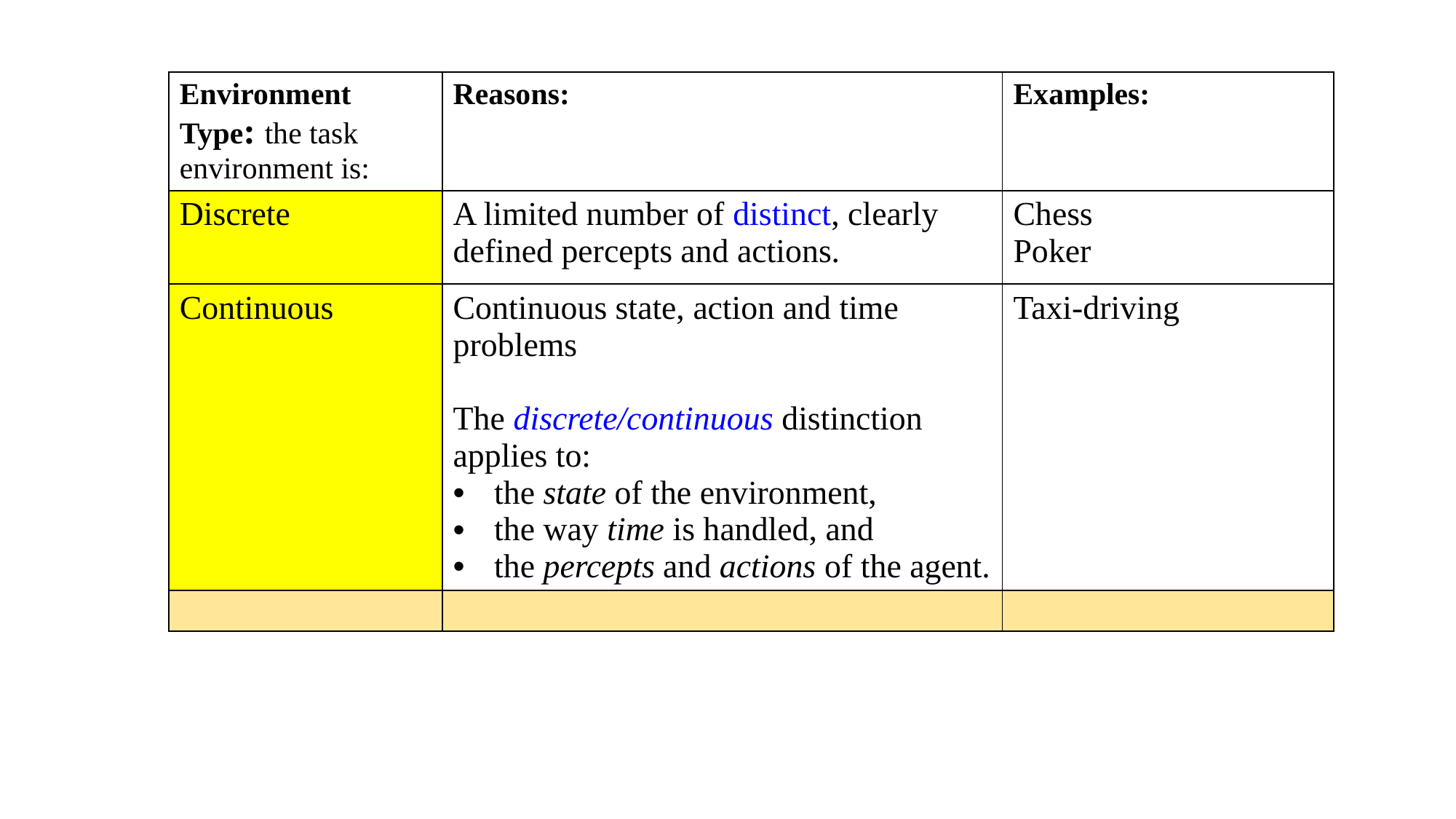

| Environment Type: the task environment is: | Reasons: | Examples: |
| --- | --- | --- |
| Discrete | A limited number of distinct, clearly defined percepts and actions. | Chess Poker |
| Continuous | Continuous state, action and time problems The discrete/continuous distinction applies to: the state of the environment, the way time is handled, and the percepts and actions of the agent. | Taxi-driving |
|  |  |  |